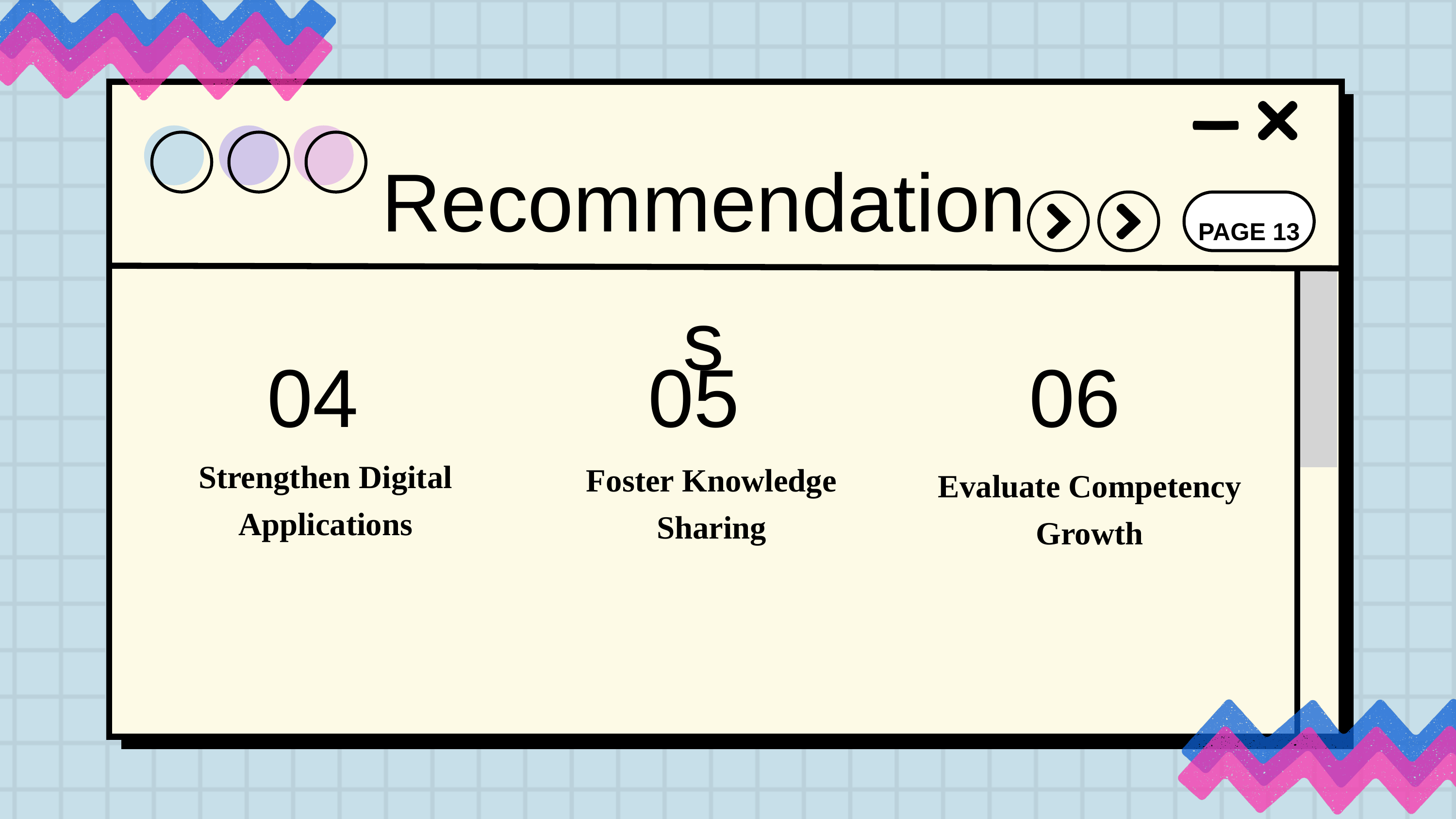

Recommendations

PAGE 13

04
05
06
Strengthen Digital Applications
Foster Knowledge Sharing
Evaluate Competency Growth